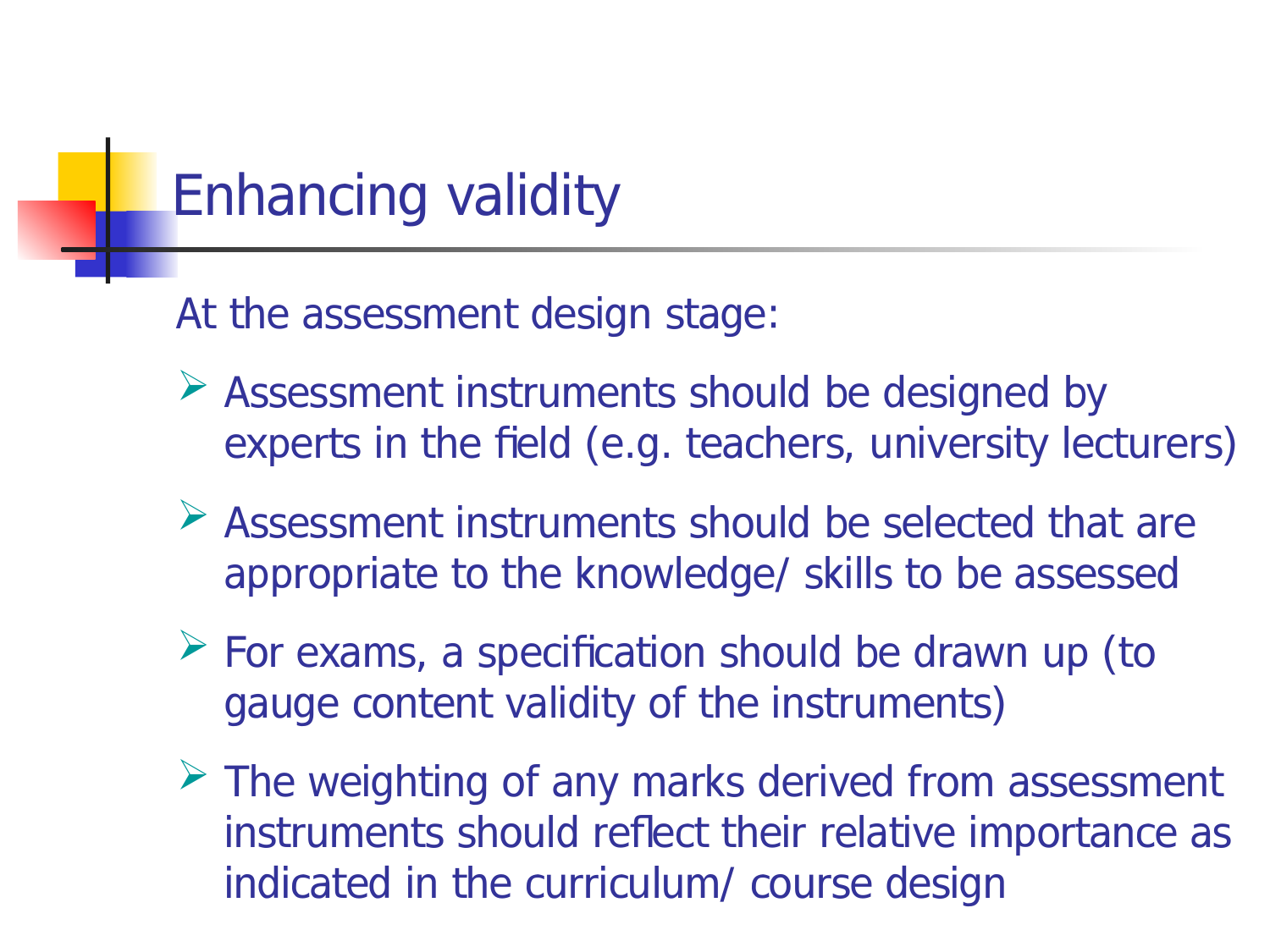

# Enhancing validity
At the assessment design stage:

Assessment instruments should be designed by experts in the field (e.g. teachers, university lecturers)

Assessment instruments should be selected that are appropriate to the knowledge/ skills to be assessed

For exams, a specification should be drawn up (to gauge content validity of the instruments)

The weighting of any marks derived from assessment instruments should reflect their relative importance as indicated in the curriculum/ course design